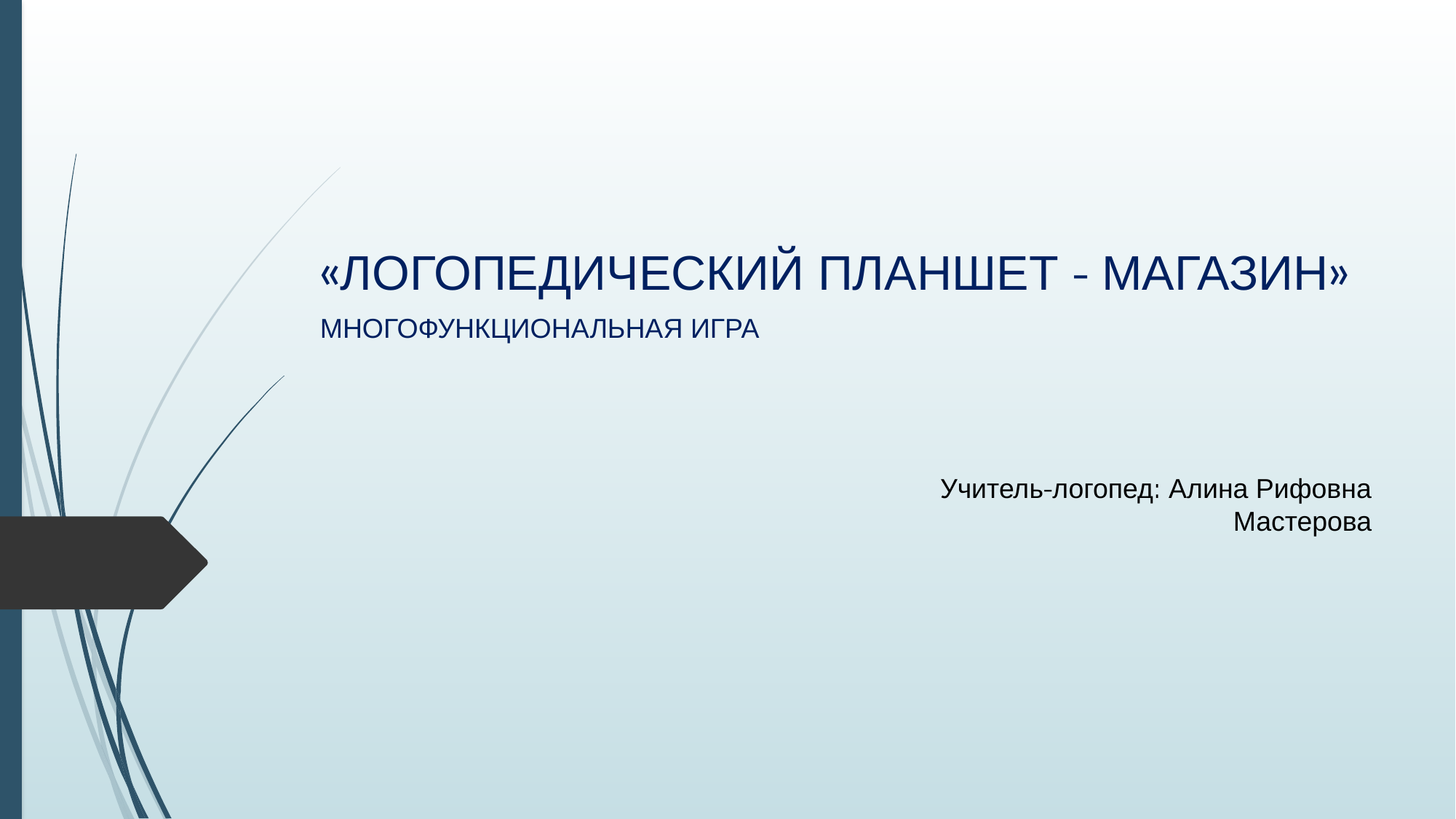

# «ЛОГОПЕДИЧЕСКИЙ ПЛАНШЕТ - МАГАЗИН»
МНОГОФУНКЦИОНАЛЬНАЯ ИГРА
Учитель-логопед: Алина Рифовна
 Мастерова